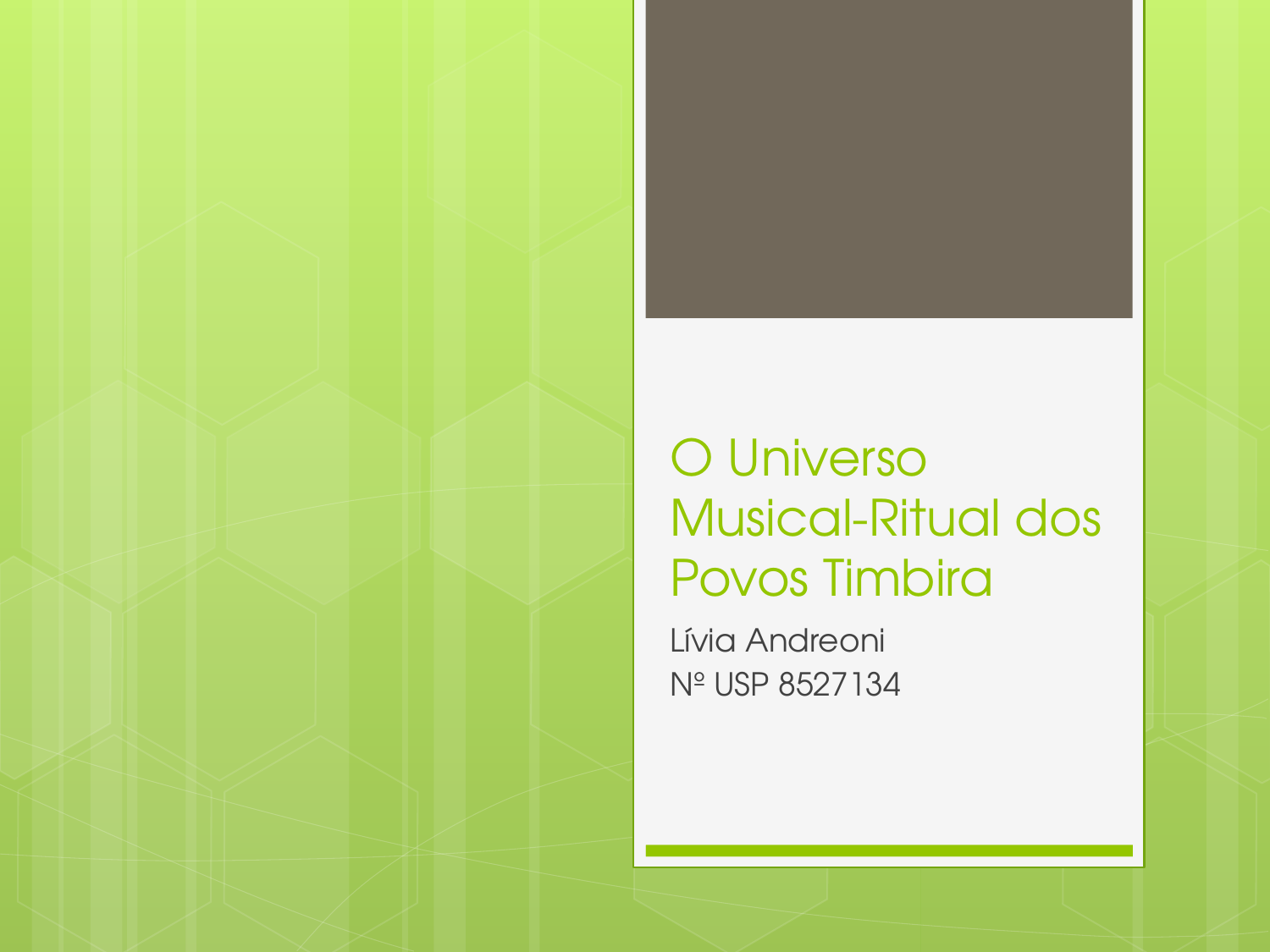

# O Universo Musical-Ritual dos Povos Timbira
Lívia Andreoni
Nº USP 8527134